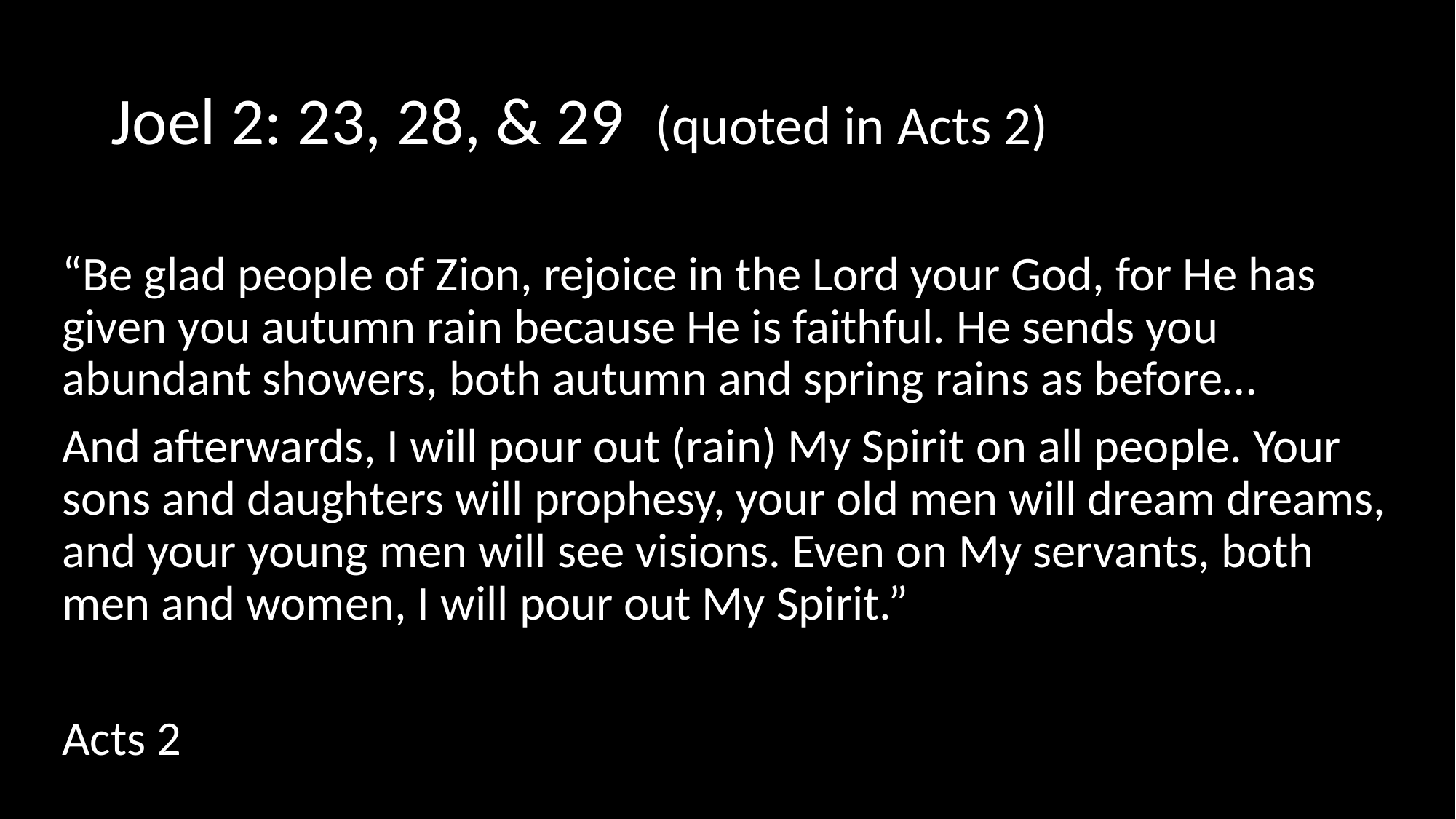

# Joel 2: 23, 28, & 29  (quoted in Acts 2)
“Be glad people of Zion, rejoice in the Lord your God, for He has given you autumn rain because He is faithful. He sends you abundant showers, both autumn and spring rains as before…
And afterwards, I will pour out (rain) My Spirit on all people. Your sons and daughters will prophesy, your old men will dream dreams, and your young men will see visions. Even on My servants, both men and women, I will pour out My Spirit.”

Acts 2